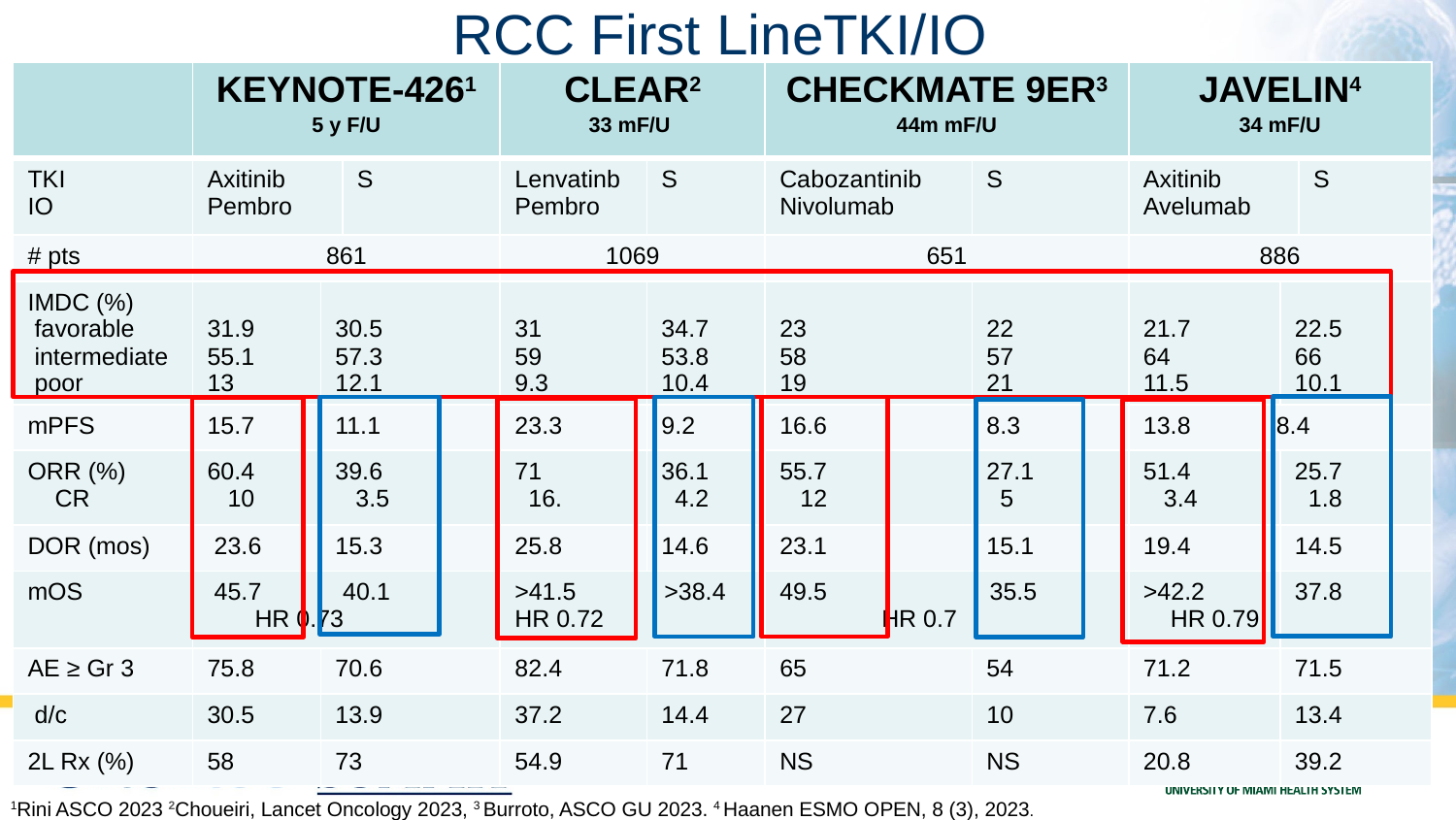

# RCC First LineTKI/IO
|  | KEYNOTE-4261 5 y F/U |  |  | CLEAR2 33 mF/U |  | CHECKMATE 9ER3 44m mF/U |  | JAVELIN4 34 mF/U |  |  |  |
| --- | --- | --- | --- | --- | --- | --- | --- | --- | --- | --- | --- |
| TKI IO | Axitinib Pembro |  | S | Lenvatinb Pembro | S | Cabozantinib Nivolumab | S | Axitinib Avelumab |  |  | S |
| # pts | 861 |  |  | 1069 |  | 651 |  | 886 |  |  |  |
| IMDC (%) favorable intermediate poor | 31.9 55.1 13 | 30.5 57.3 12.1 |  | 31 59 9.3 | 34.7 53.8 10.4 | 23 58 19 | 22 57 21 | 21.7 64 11.5 |  | 22.5 66 10.1 |  |
| mPFS | 15.7 | 11.1 |  | 23.3 | 9.2 | 16.6 | 8.3 | 13.8 | 8.4 |  |  |
| ORR (%) CR | 60.4 10 | 39.6 3.5 |  | 71 16. | 36.1 4.2 | 55.7 12 | 27.1 5 | 51.4 3.4 |  | 25.7 1.8 |  |
| DOR (mos) | 23.6 | 15.3 |  | 25.8 | 14.6 | 23.1 | 15.1 | 19.4 |  | 14.5 |  |
| mOS | 45.7 40.1 HR 0.73 |  |  | >41.5 >38.4 HR 0.72 |  | 49.5 35.5 HR 0.7 |  | >42.2 HR 0.79 |  | 37.8 |  |
| AE ≥ Gr 3 | 75.8 | 70.6 |  | 82.4 | 71.8 | 65 | 54 | 71.2 |  | 71.5 |  |
| d/c | 30.5 | 13.9 |  | 37.2 | 14.4 | 27 | 10 | 7.6 |  | 13.4 |  |
| 2L Rx (%) | 58 | 73 |  | 54.9 | 71 | NS | NS | 20.8 |  | 39.2 |  |

1Rini ASCO 2023 2Choueiri, Lancet Oncology 2023, 3 Burroto, ASCO GU 2023. 4 Haanen ESMO OPEN, 8 (3), 2023.